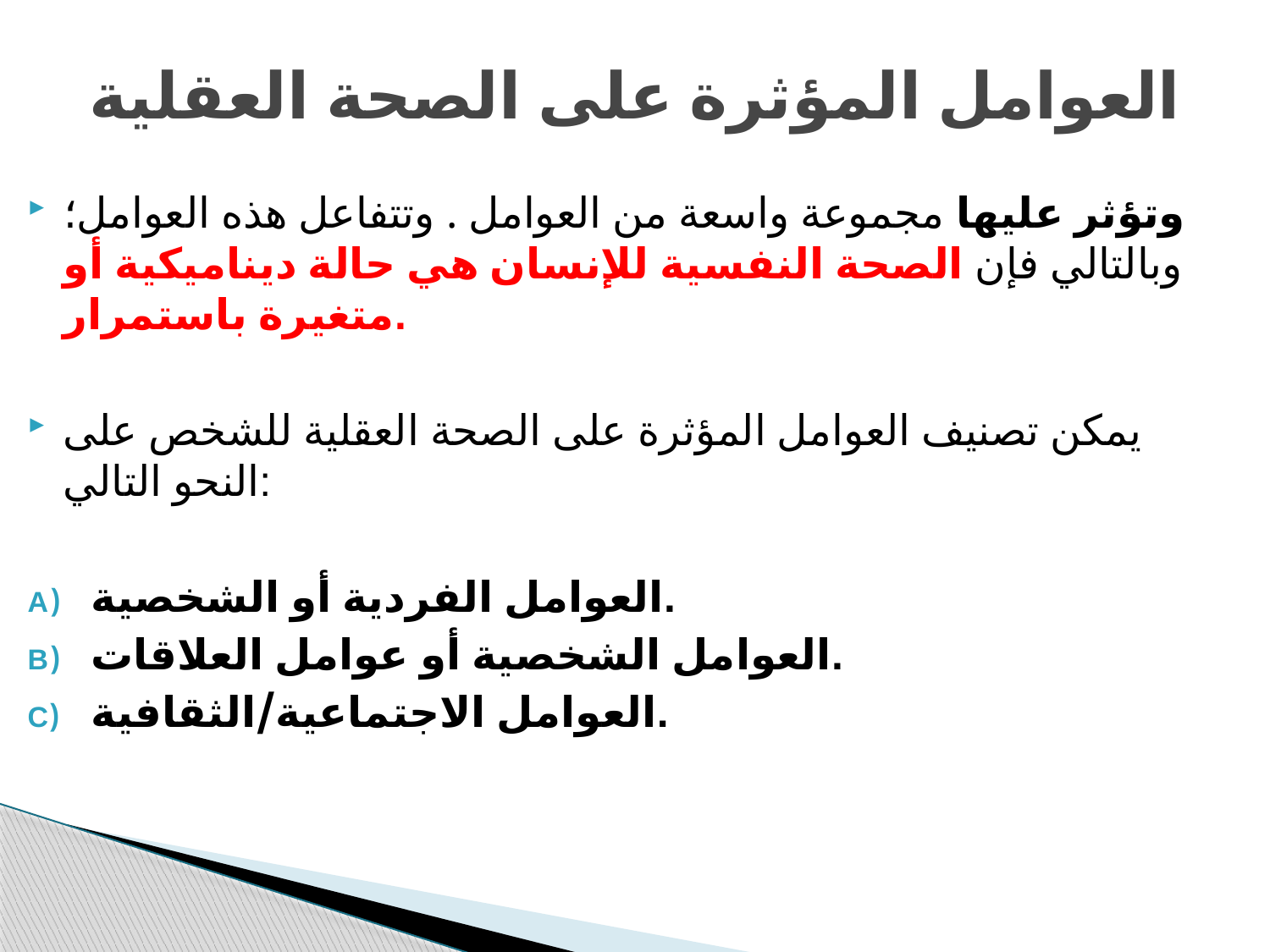

# العوامل المؤثرة على الصحة العقلية
وتؤثر عليها مجموعة واسعة من العوامل . وتتفاعل هذه العوامل؛ وبالتالي فإن الصحة النفسية للإنسان هي حالة ديناميكية أو متغيرة باستمرار.

يمكن تصنيف العوامل المؤثرة على الصحة العقلية للشخص على النحو التالي:

العوامل الفردية أو الشخصية.
العوامل الشخصية أو عوامل العلاقات.
العوامل الاجتماعية/الثقافية.